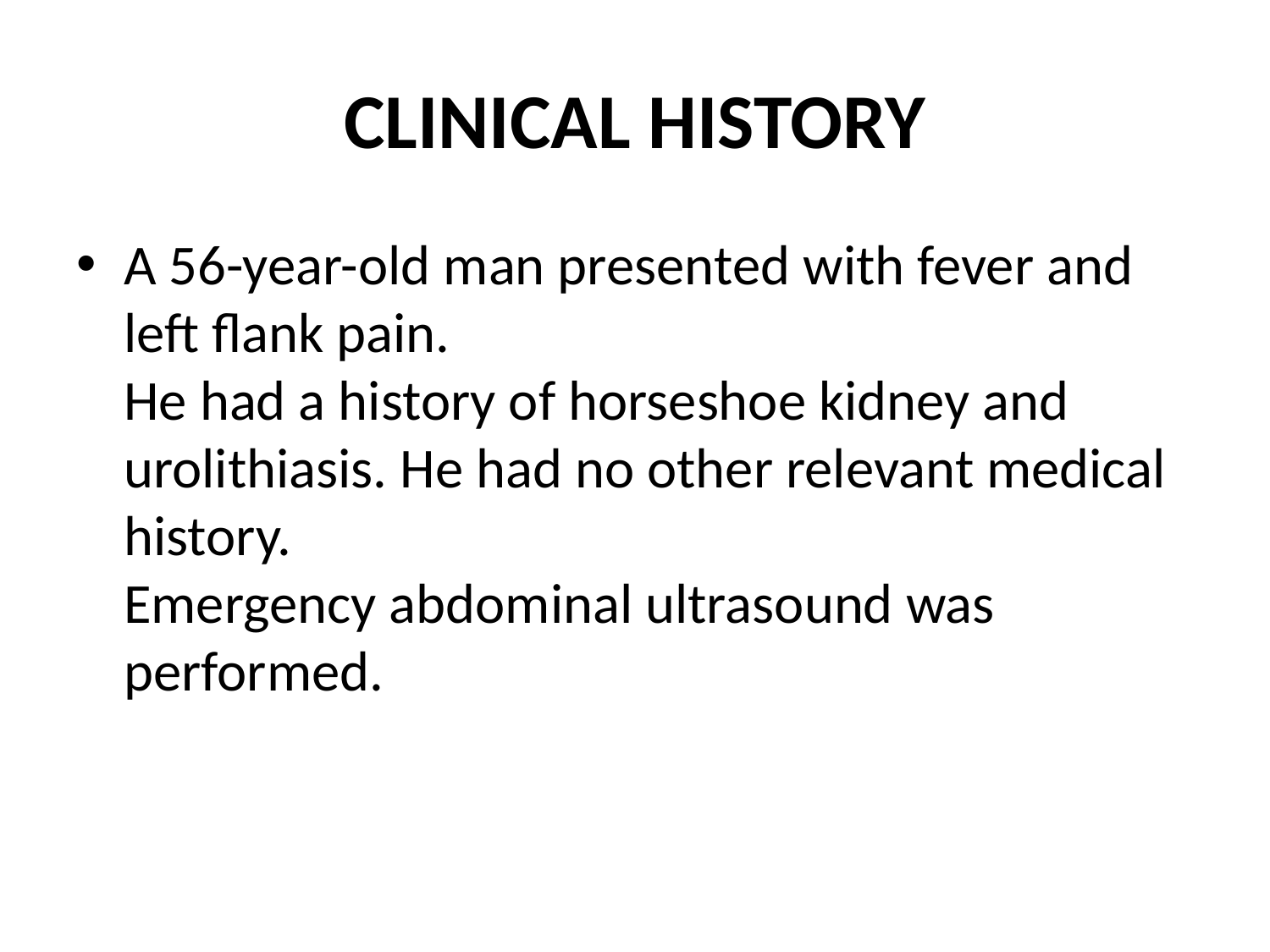

# CLINICAL HISTORY
A 56-year-old man presented with fever and left flank pain.
He had a history of horseshoe kidney and urolithiasis. He had no other relevant medical history.
Emergency abdominal ultrasound was performed.